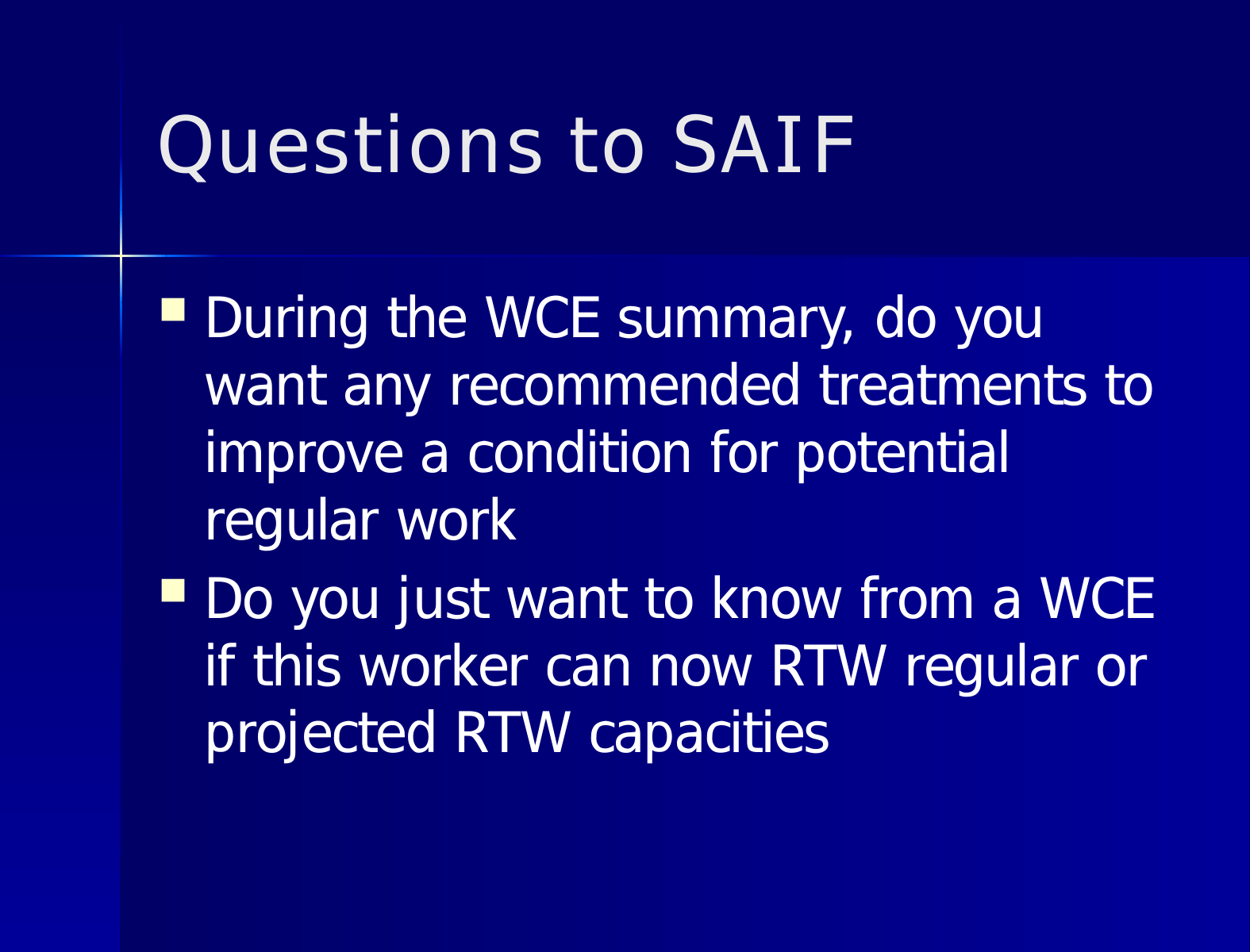

# Questions to SAIF
During the WCE summary, do you want any recommended treatments to improve a condition for potential regular work
Do you just want to know from a WCE if this worker can now RTW regular or projected RTW capacities